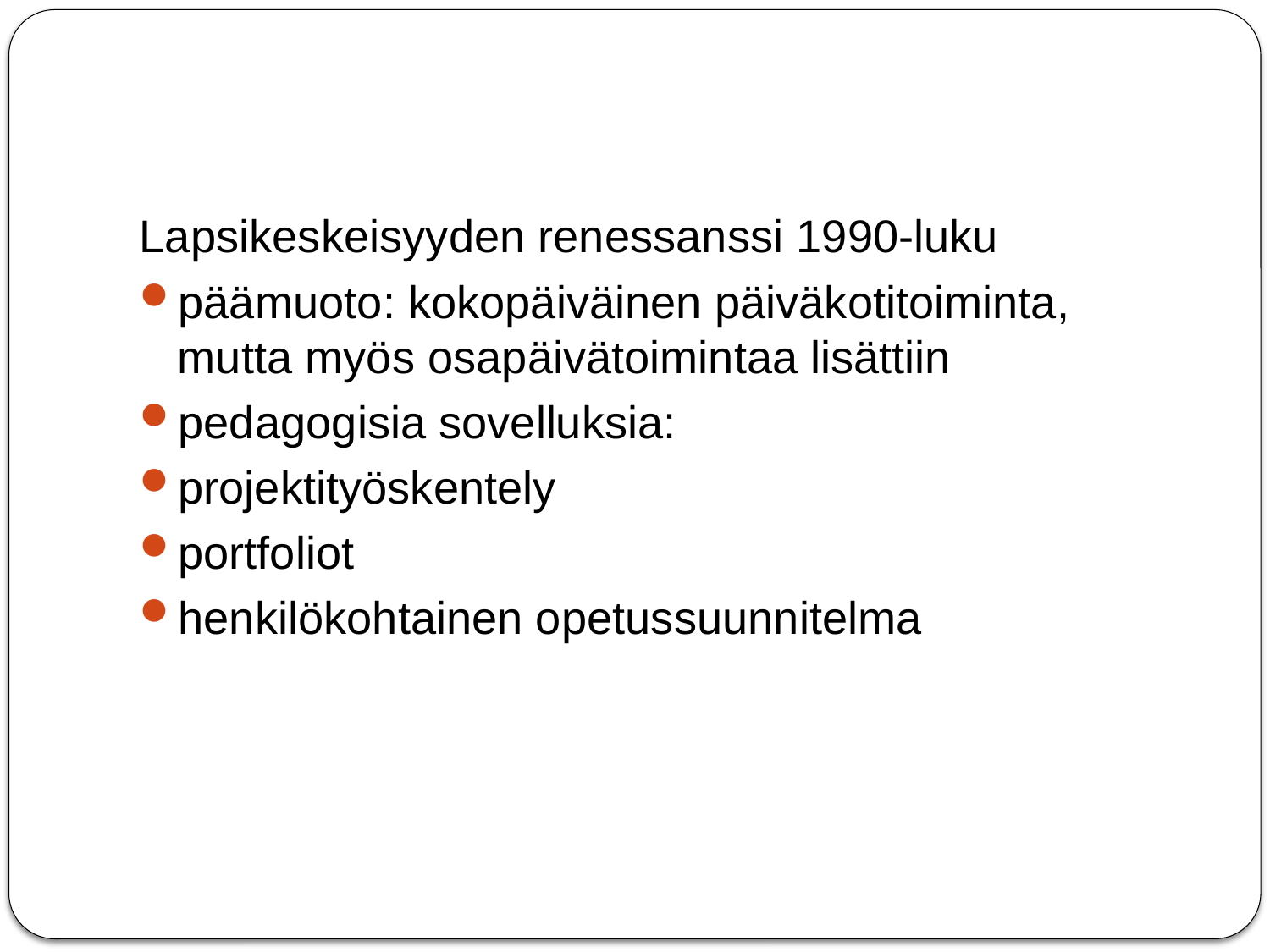

#
Lapsikeskeisyyden renessanssi 1990-luku
päämuoto: kokopäiväinen päiväkotitoiminta, mutta myös osapäivätoimintaa lisättiin
pedagogisia sovelluksia:
projektityöskentely
portfoliot
henkilökohtainen opetussuunnitelma